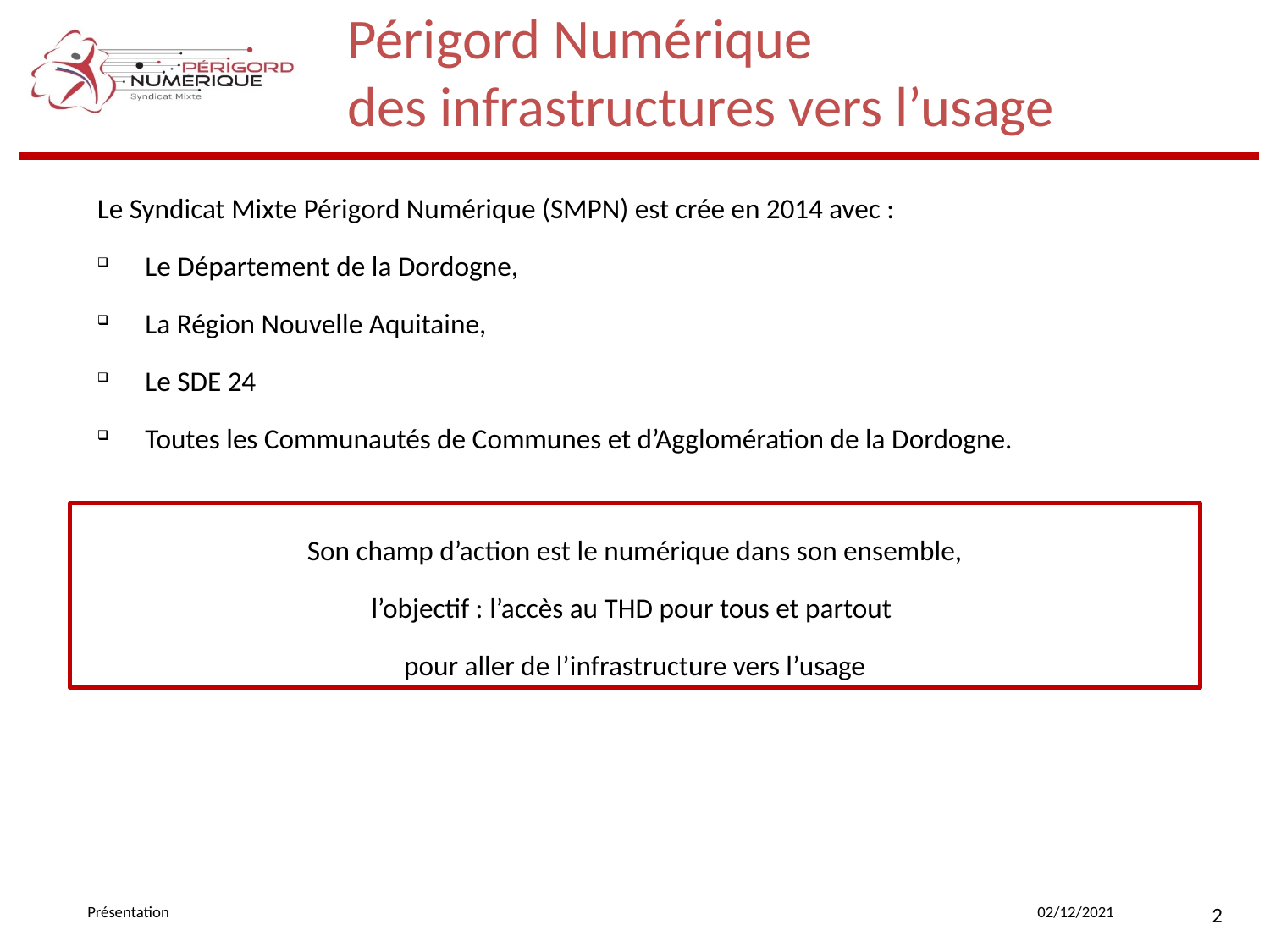

# Périgord Numérique des infrastructures vers l’usage
Le Syndicat Mixte Périgord Numérique (SMPN) est crée en 2014 avec :
Le Département de la Dordogne,
La Région Nouvelle Aquitaine,
Le SDE 24
Toutes les Communautés de Communes et d’Agglomération de la Dordogne.

Son champ d’action est le numérique dans son ensemble,
l’objectif : l’accès au THD pour tous et partout
pour aller de l’infrastructure vers l’usage